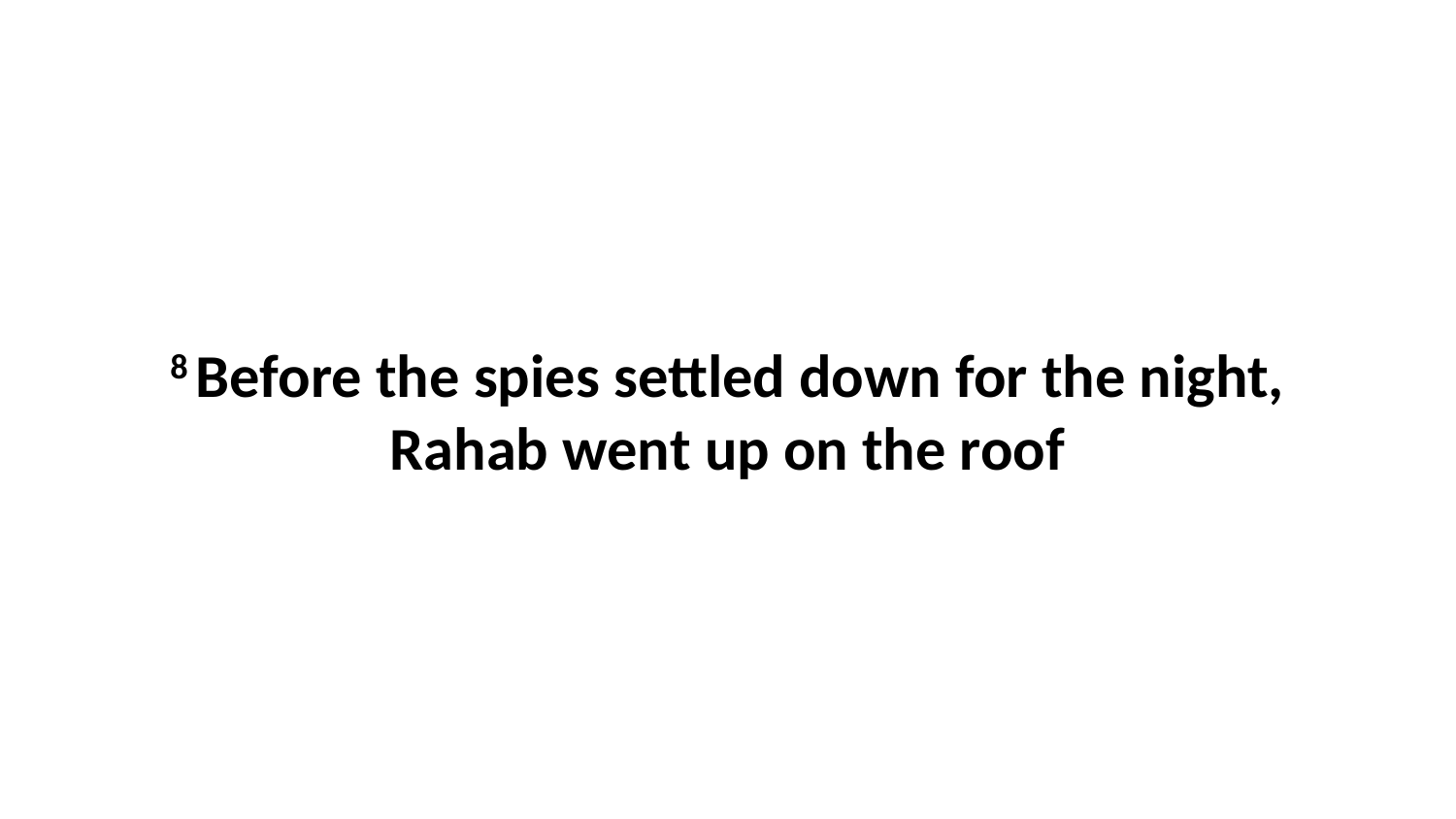

8 Before the spies settled down for the night, Rahab went up on the roof